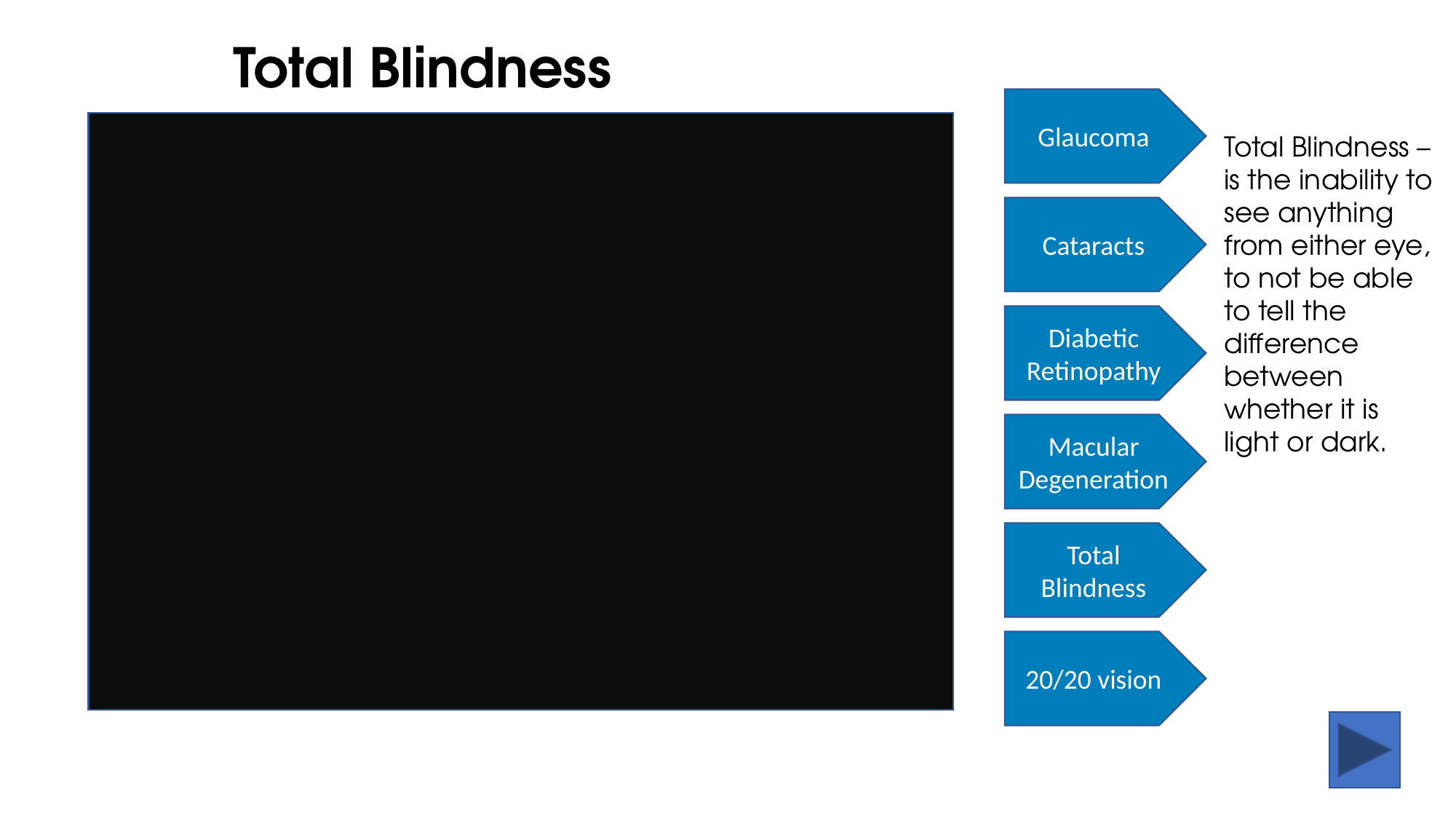

# Total Blindness
Glaucoma

Total Blindness – is the inability to see anything from either eye, to not be able to tell the difference between whether it is light or dark.

Cataracts
Diabetic Retinopathy
Macular Degeneration
Total Blindness
20/20 vision